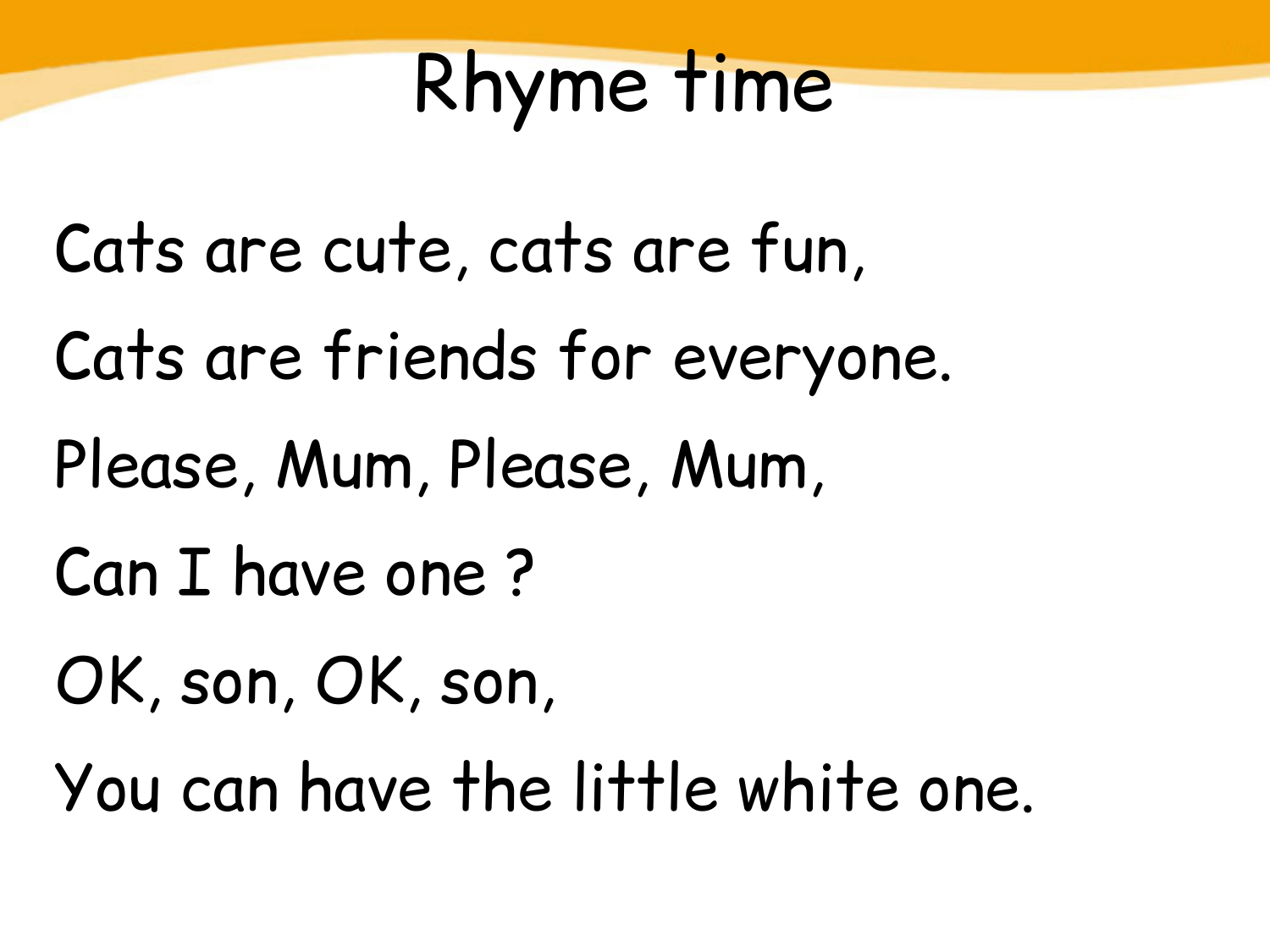

# Rhyme time
Cats are cute, cats are fun,
Cats are friends for everyone.
Please, Mum, Please, Mum,
Can I have one ?
OK, son, OK, son,
You can have the little white one.